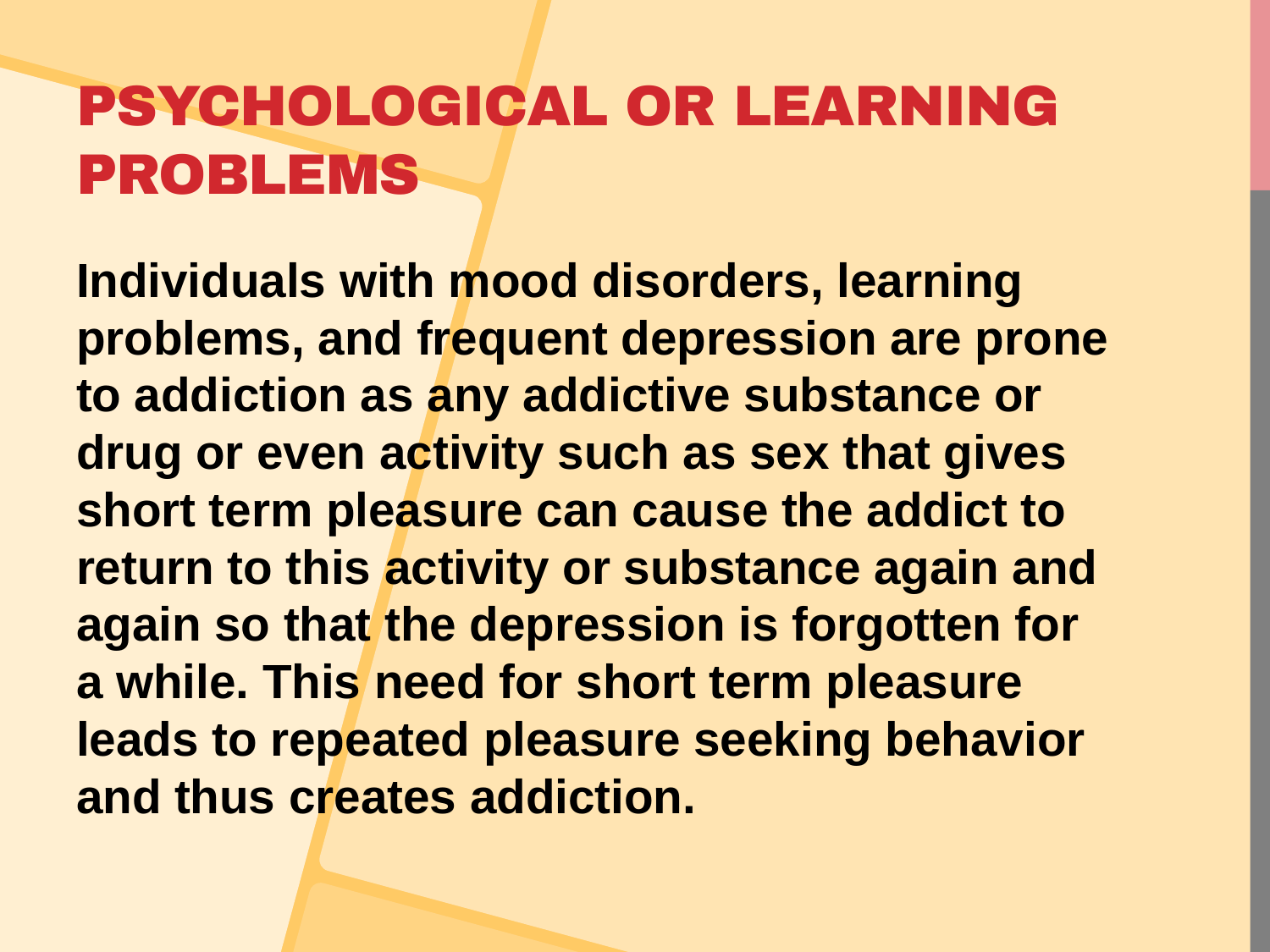

# Psychological or learning problems
Individuals with mood disorders, learning problems, and frequent depression are prone to addiction as any addictive substance or drug or even activity such as sex that gives short term pleasure can cause the addict to return to this activity or substance again and again so that the depression is forgotten for a while. This need for short term pleasure leads to repeated pleasure seeking behavior and thus creates addiction.